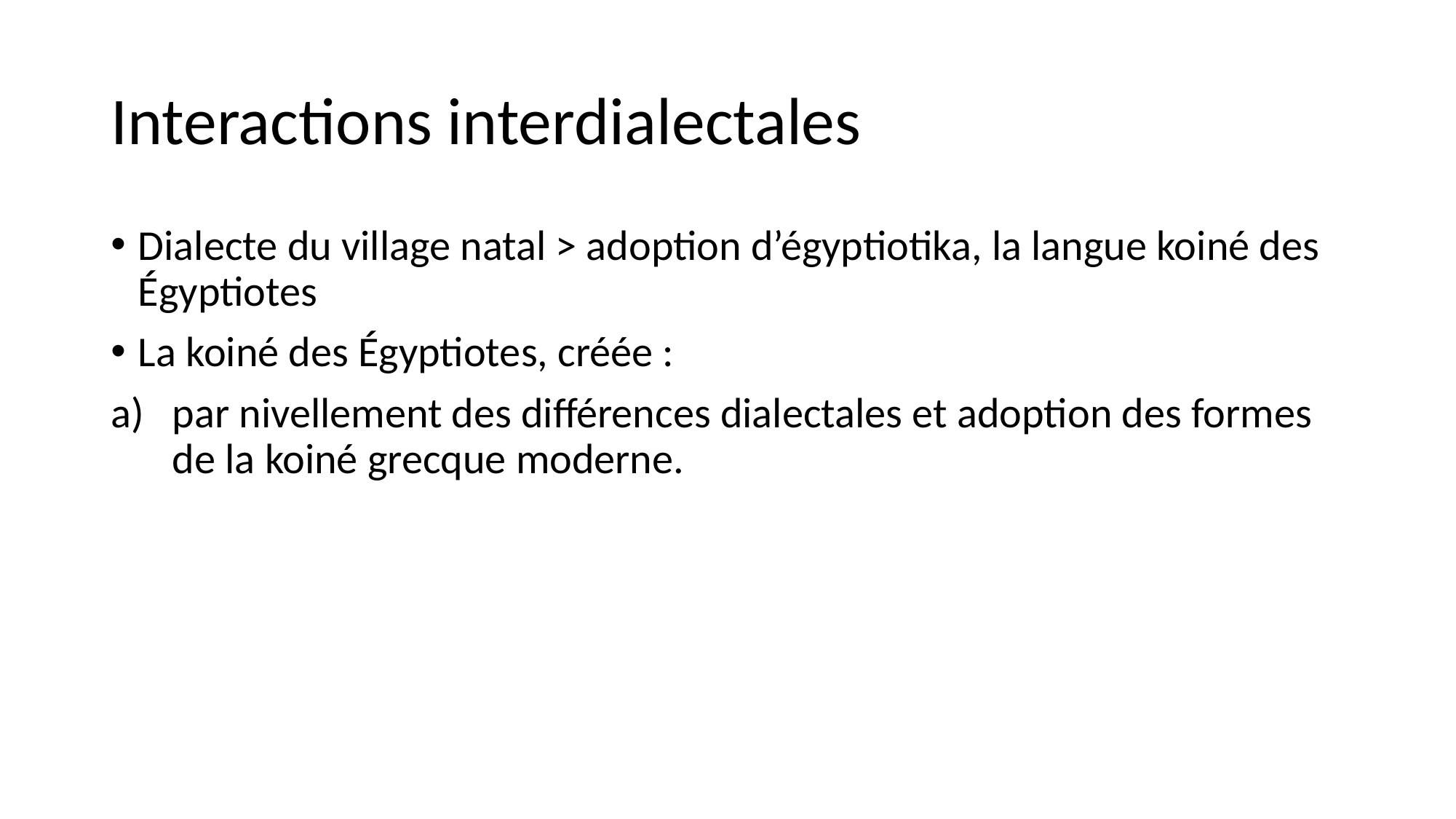

# Interactions interdialectales
Dialecte du village natal > adoption d’égyptiotika, la langue koiné des Égyptiotes
La koiné des Égyptiotes, créée :
par nivellement des différences dialectales et adoption des formes de la koiné grecque moderne.